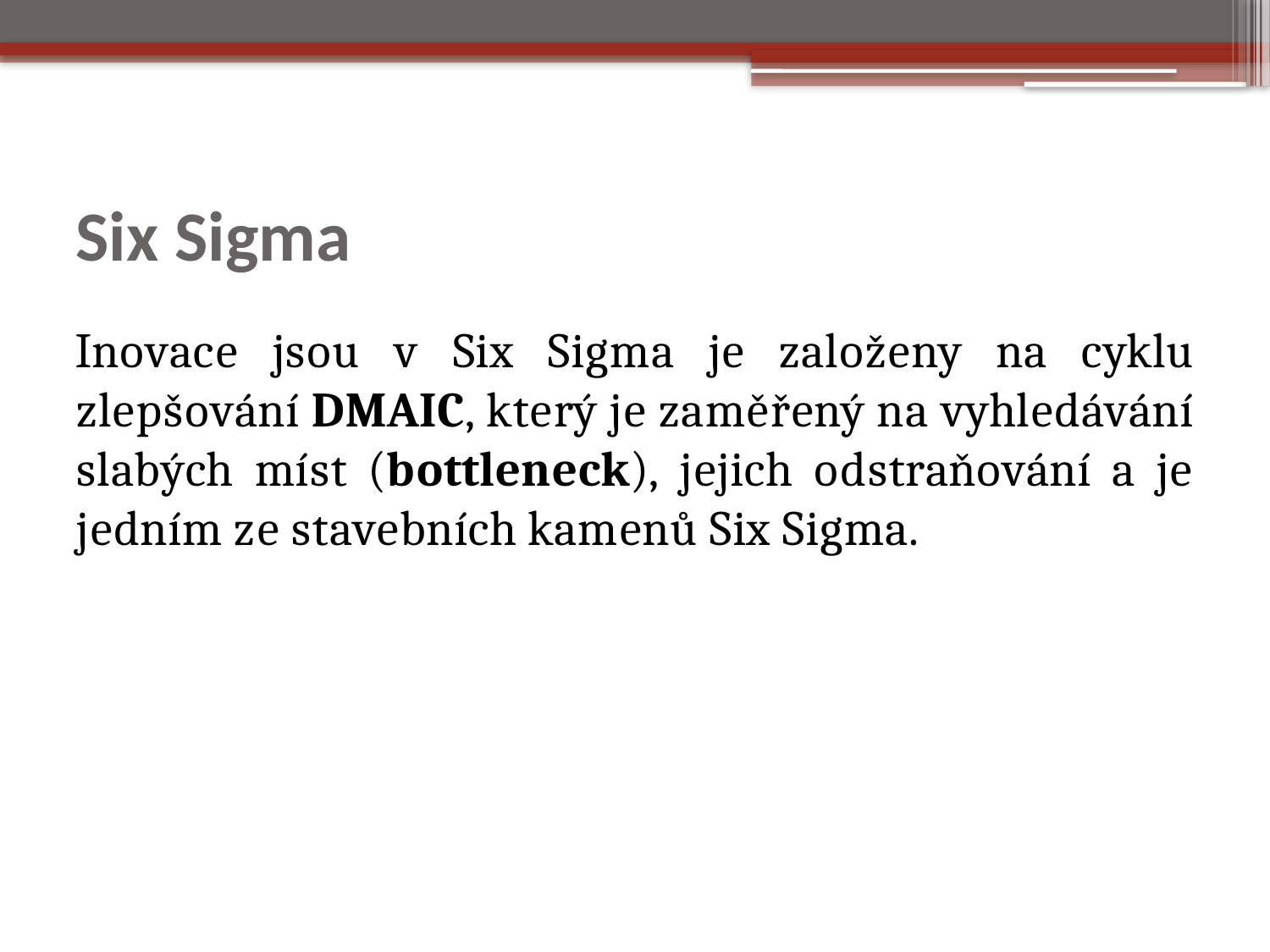

# Six Sigma
Inovace jsou v Six Sigma je založeny na cyklu zlepšování DMAIC, který je zaměřený na vyhledávání slabých míst (bottleneck), jejich odstraňování a je jedním ze stavebních kamenů Six Sigma.